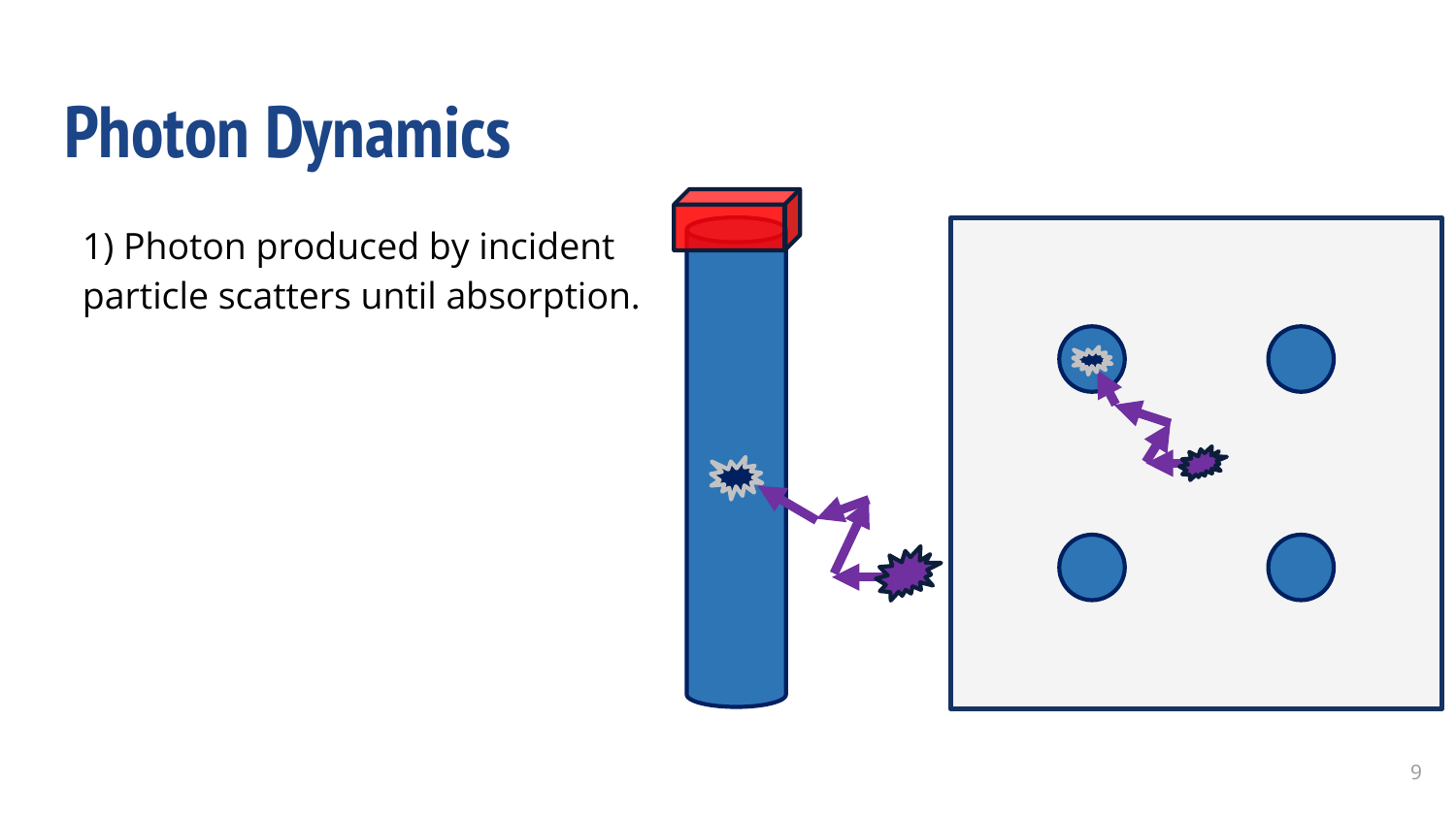

# Photon Dynamics

1) Photon produced by incident particle scatters until absorption.

9